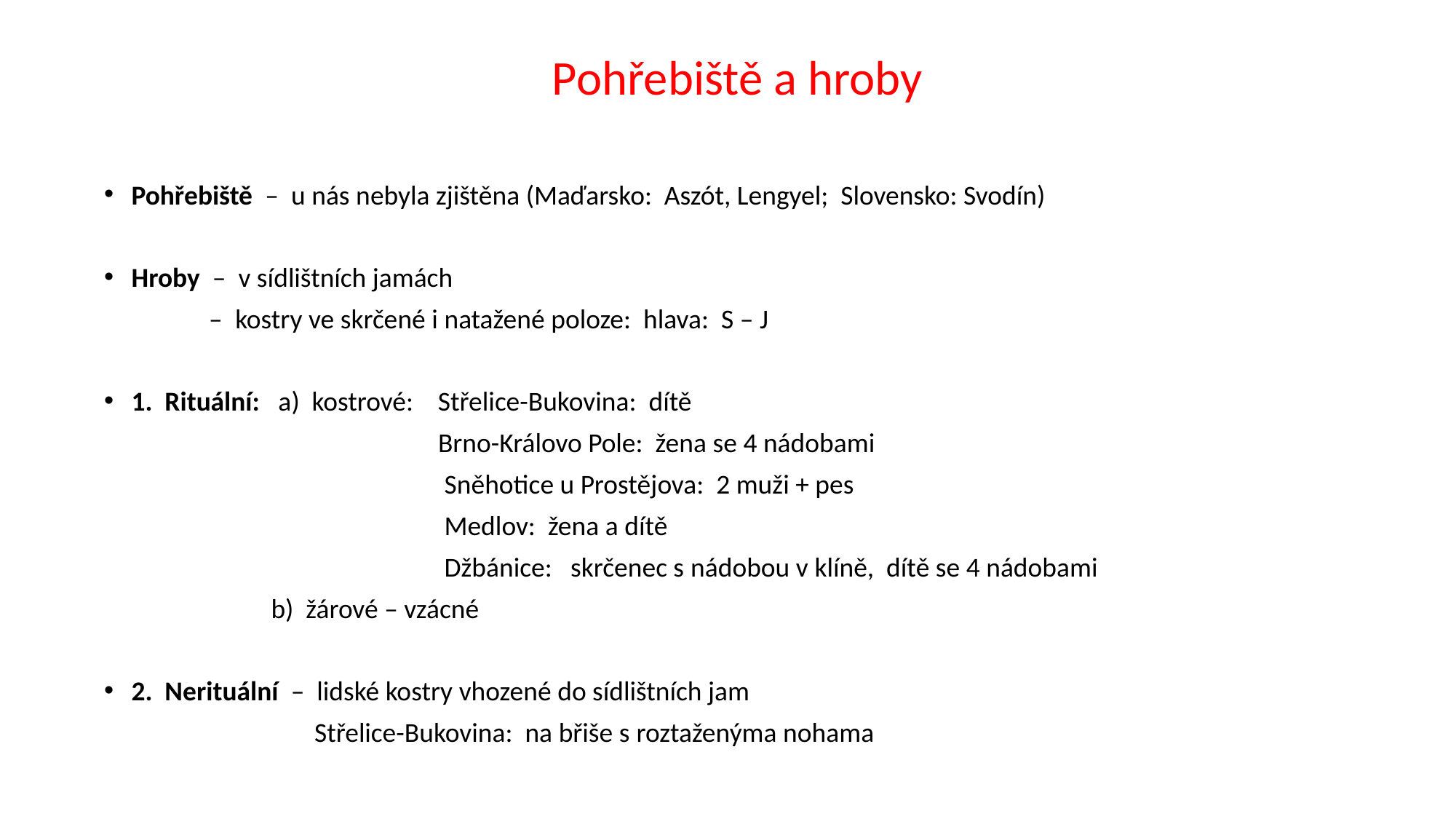

# Pohřebiště a hroby
Pohřebiště  –  u nás nebyla zjištěna (Maďarsko:  Aszót, Lengyel;  Slovensko: Svodín)

Hroby  –  v sídlištních jamách
                 –  kostry ve skrčené i natažené poloze:  hlava:  S – J

1.  Rituální:   a)  kostrové:    Střelice-Bukovina:  dítě
                                                      Brno-Královo Pole:  žena se 4 nádobami
                                                       Sněhotice u Prostějova:  2 muži + pes
                                                       Medlov:  žena a dítě
                                                       Džbánice:   skrčenec s nádobou v klíně,  dítě se 4 nádobami
                           b)  žárové – vzácné

2.  Nerituální  –  lidské kostry vhozené do sídlištních jam
                                  Střelice-Bukovina:  na břiše s roztaženýma nohama